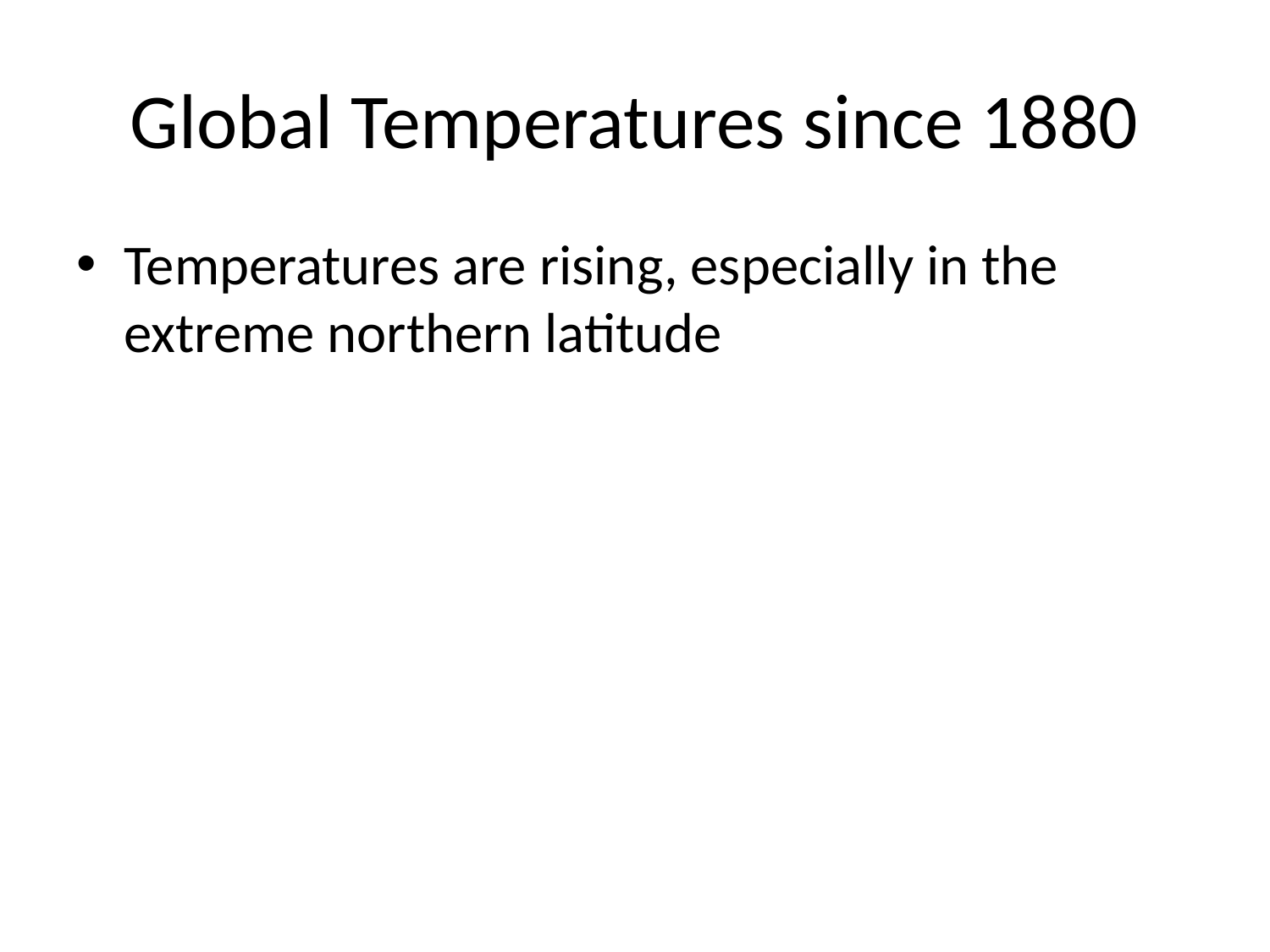

# Global Temperatures since 1880
Temperatures are rising, especially in the extreme northern latitude